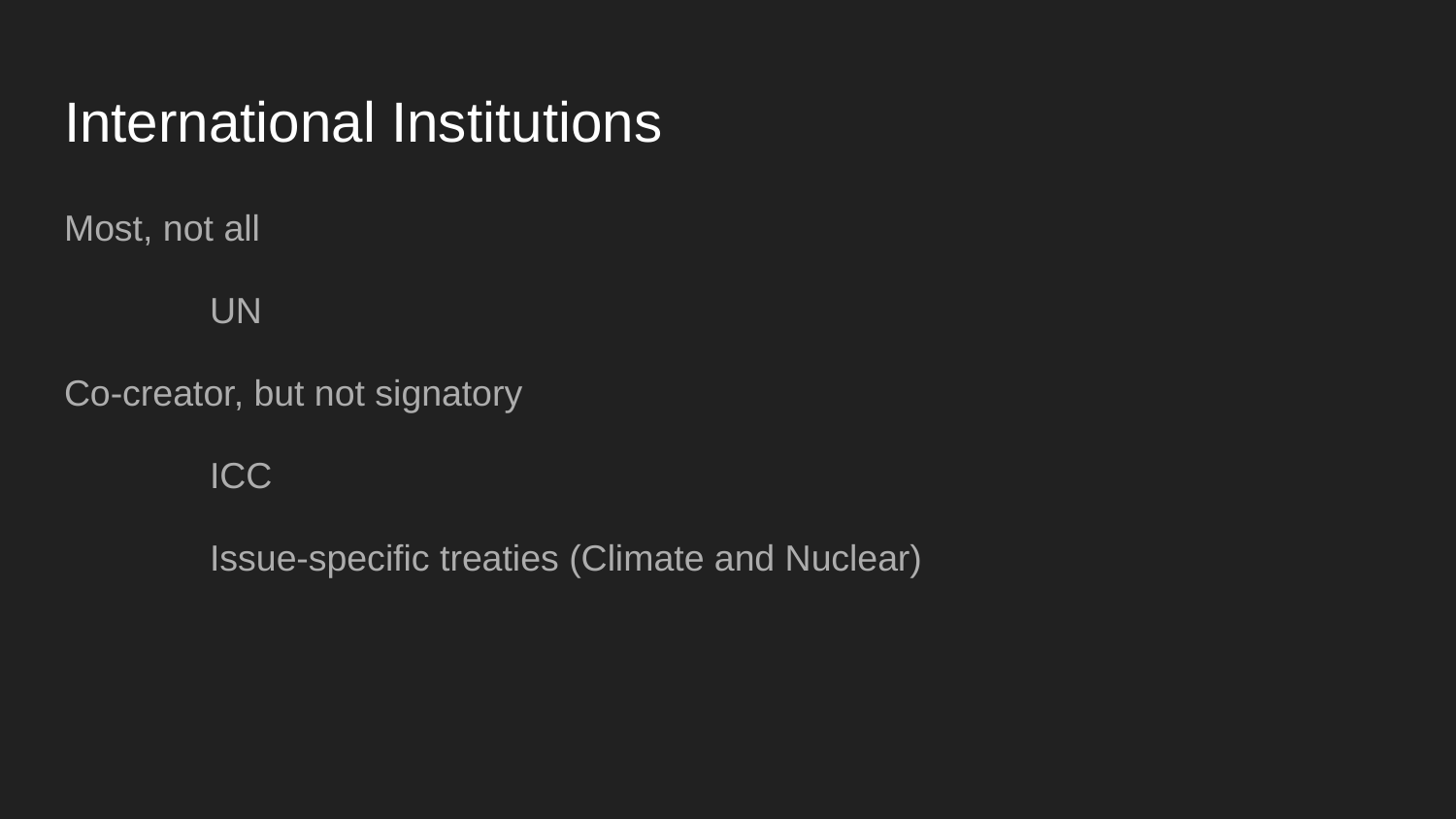

# International Institutions
Most, not all
	UN
Co-creator, but not signatory
	ICC
	Issue-specific treaties (Climate and Nuclear)